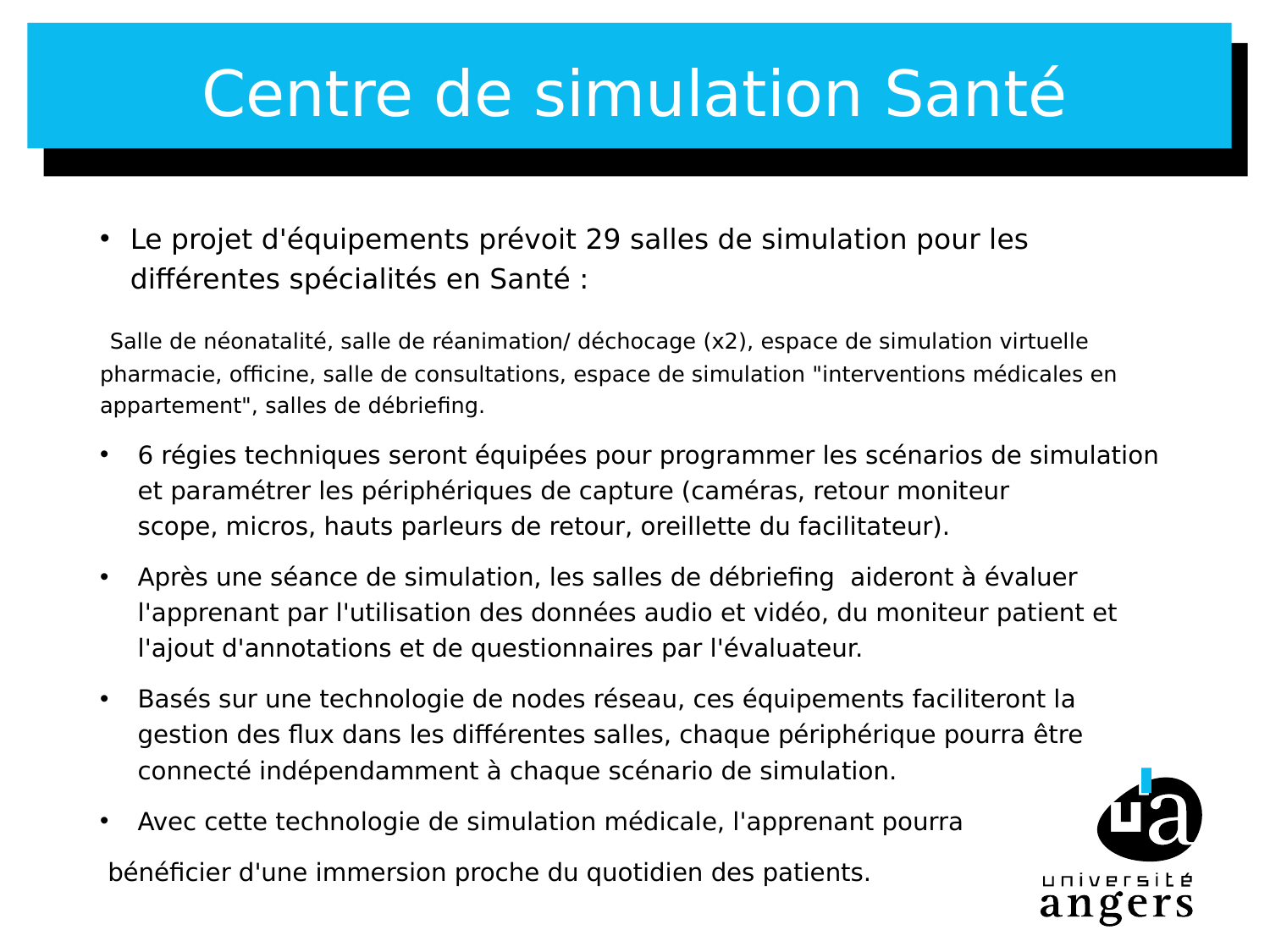

# Centre de simulation Santé
Le projet d'équipements prévoit 29 salles de simulation pour les différentes spécialités en Santé :
 Salle de néonatalité, salle de réanimation/ déchocage (x2), espace de simulation virtuelle pharmacie, officine, salle de consultations, espace de simulation "interventions médicales en appartement", salles de débriefing.
6 régies techniques seront équipées pour programmer les scénarios de simulation et paramétrer les périphériques de capture (caméras, retour moniteur scope, micros, hauts parleurs de retour, oreillette du facilitateur).
Après une séance de simulation, les salles de débriefing  aideront à évaluer l'apprenant par l'utilisation des données audio et vidéo, du moniteur patient et l'ajout d'annotations et de questionnaires par l'évaluateur.
Basés sur une technologie de nodes réseau, ces équipements faciliteront la gestion des flux dans les différentes salles, chaque périphérique pourra être connecté indépendamment à chaque scénario de simulation.
Avec cette technologie de simulation médicale, l'apprenant pourra
 bénéficier d'une immersion proche du quotidien des patients.